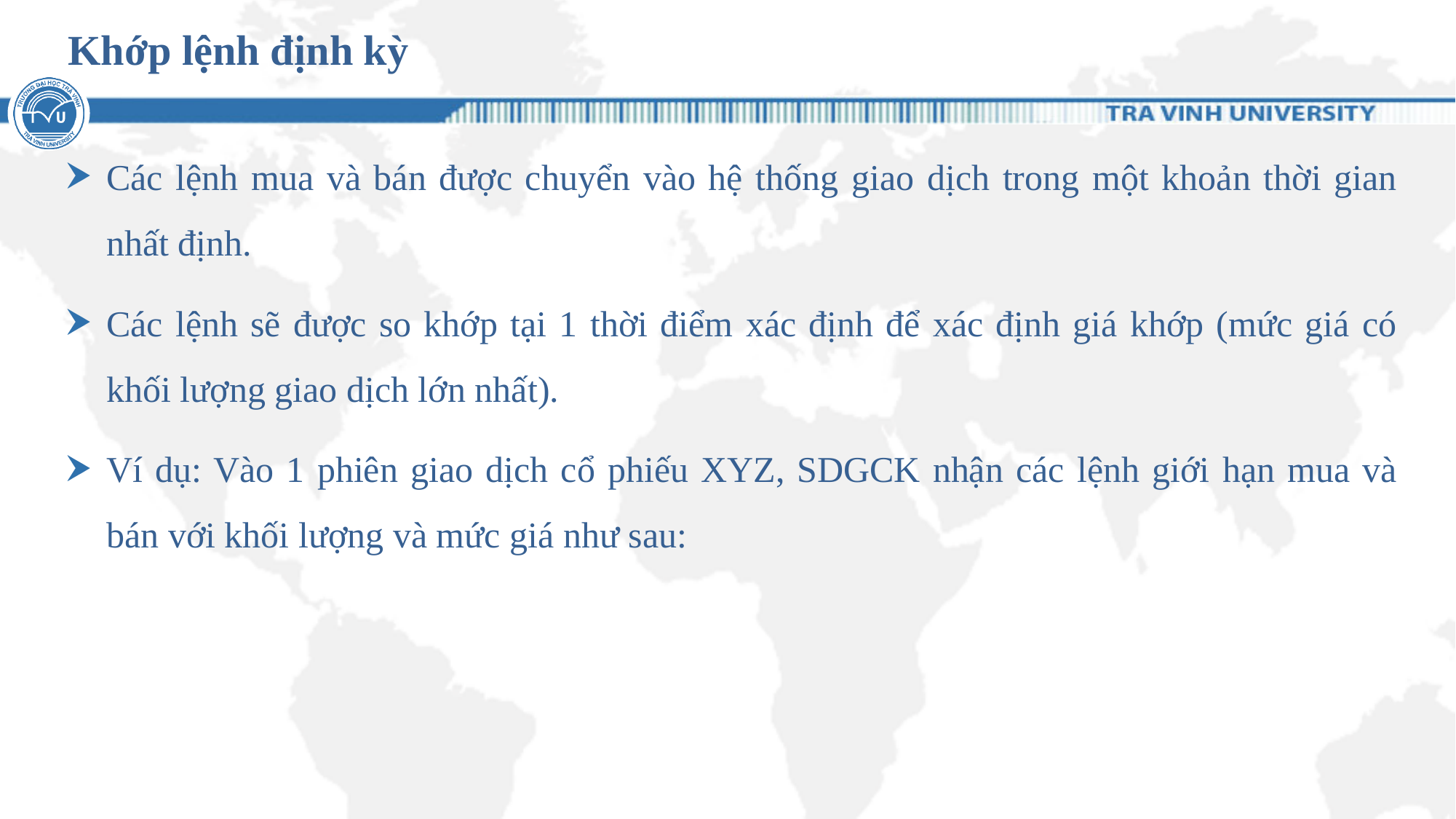

# Khớp lệnh định kỳ
Các lệnh mua và bán được chuyển vào hệ thống giao dịch trong một khoản thời gian nhất định.
Các lệnh sẽ được so khớp tại 1 thời điểm xác định để xác định giá khớp (mức giá có khối lượng giao dịch lớn nhất).
Ví dụ: Vào 1 phiên giao dịch cổ phiếu XYZ, SDGCK nhận các lệnh giới hạn mua và bán với khối lượng và mức giá như sau: